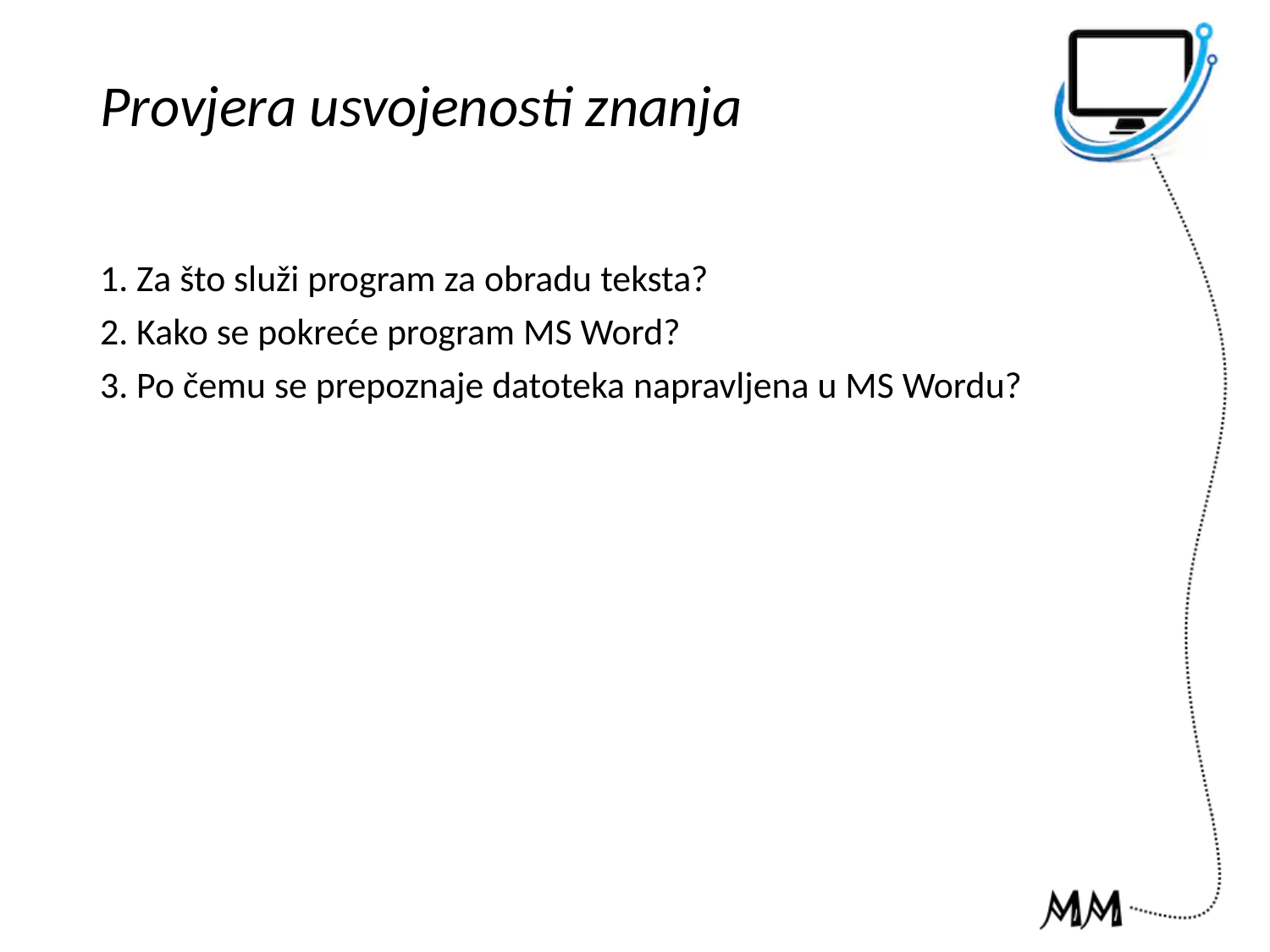

# Provjera usvojenosti znanja
1. Za što služi program za obradu teksta?
2. Kako se pokreće program MS Word?
3. Po čemu se prepoznaje datoteka napravljena u MS Wordu?